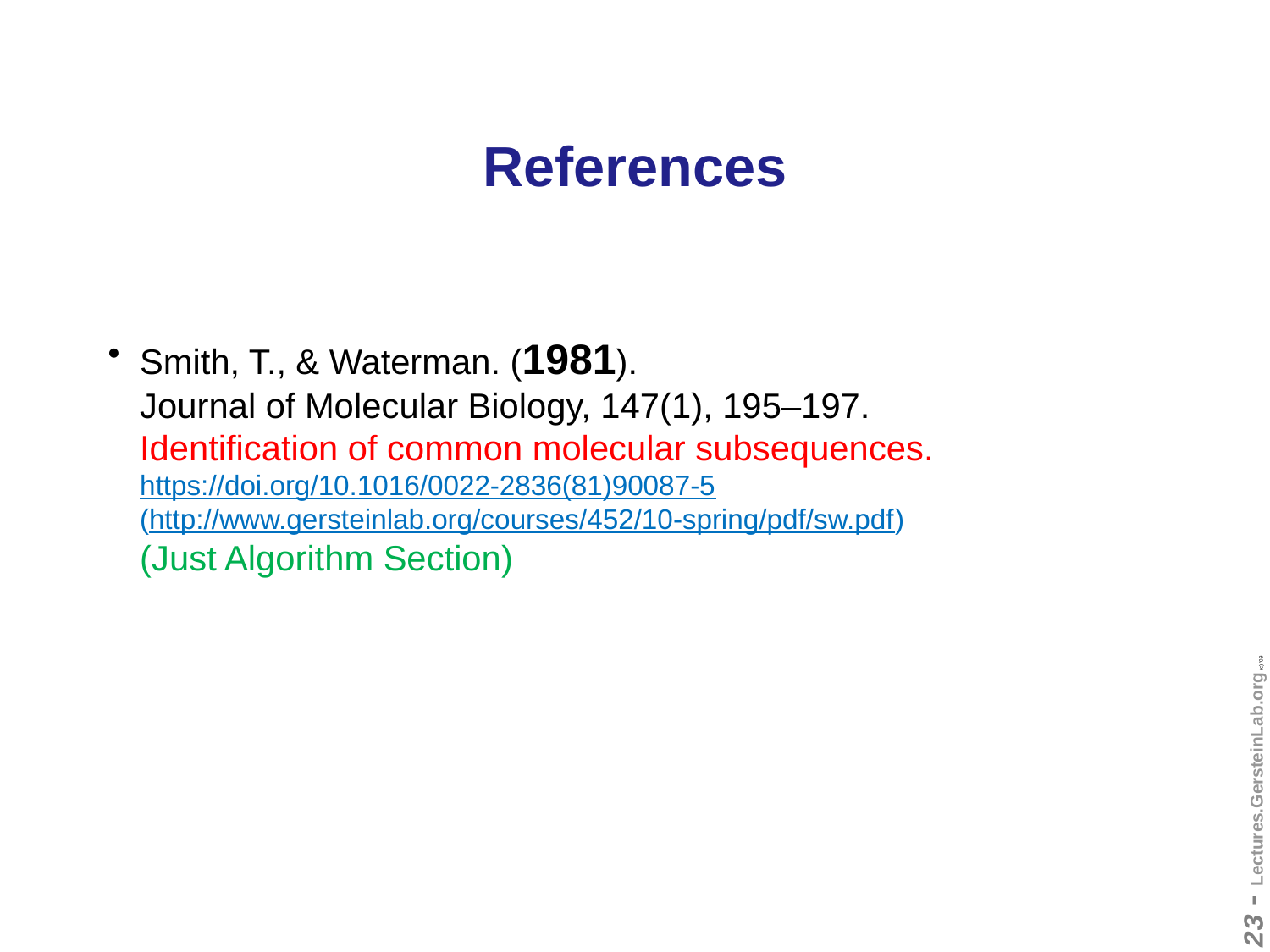

# References

Smith, T., & Waterman. (1981).
Journal of Molecular Biology, 147(1), 195–197.
Identification of common molecular subsequences.
https://doi.org/10.1016/0022-2836(81)90087-5
(http://www.gersteinlab.org/courses/452/10-spring/pdf/sw.pdf)
(Just Algorithm Section)